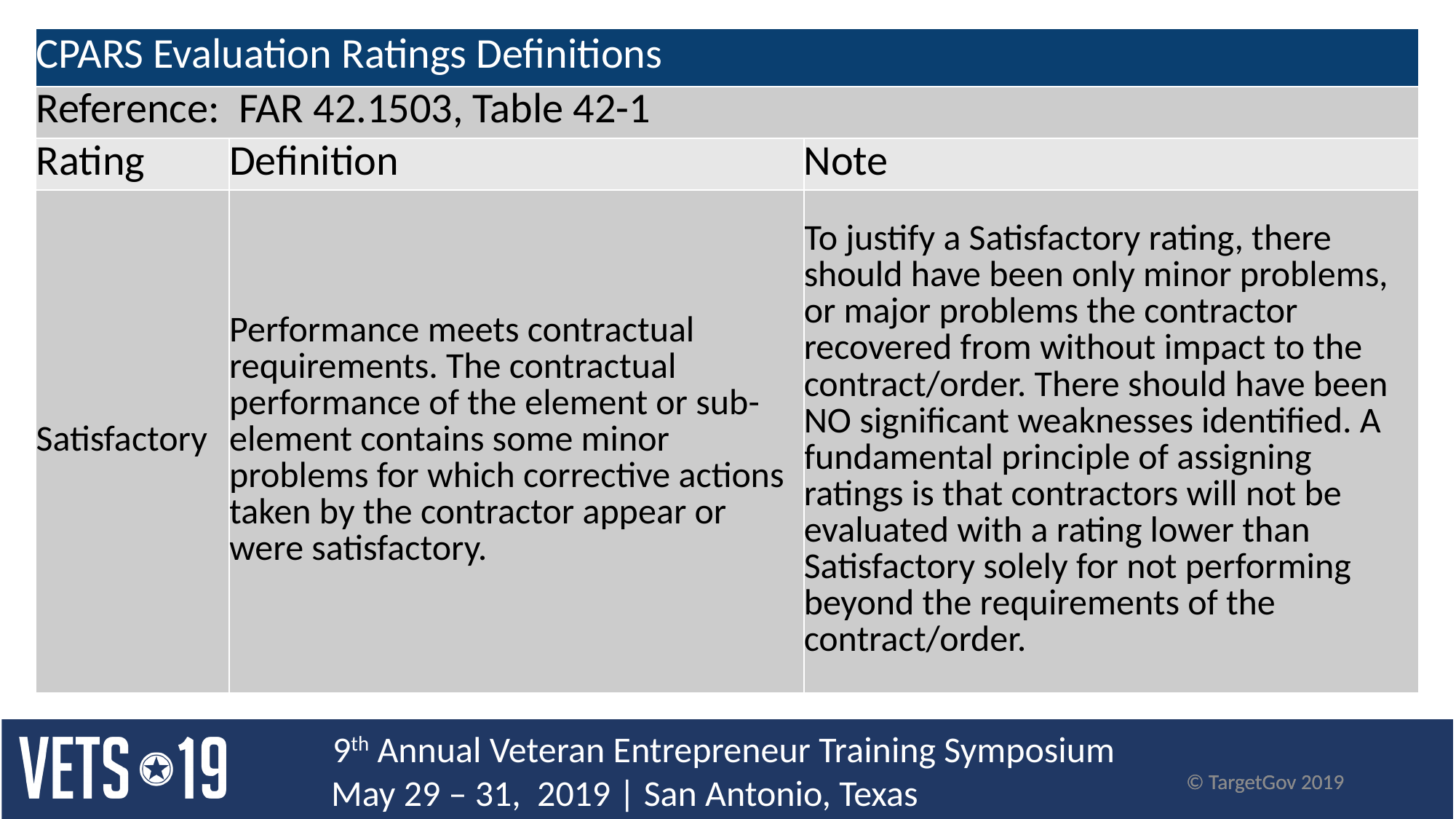

| CPARS Evaluation Ratings Definitions |  |  |
| --- | --- | --- |
| Reference:  FAR 42.1503, Table 42-1 |  |  |
| Rating | Definition | Note |
| Satisfactory | Performance meets contractual requirements. The contractual performance of the element or sub-element contains some minor problems for which corrective actions taken by the contractor appear or were satisfactory. | To justify a Satisfactory rating, there should have been only minor problems, or major problems the contractor recovered from without impact to the contract/order. There should have been NO significant weaknesses identified. A fundamental principle of assigning ratings is that contractors will not be evaluated with a rating lower than Satisfactory solely for not performing beyond the requirements of the contract/order. |